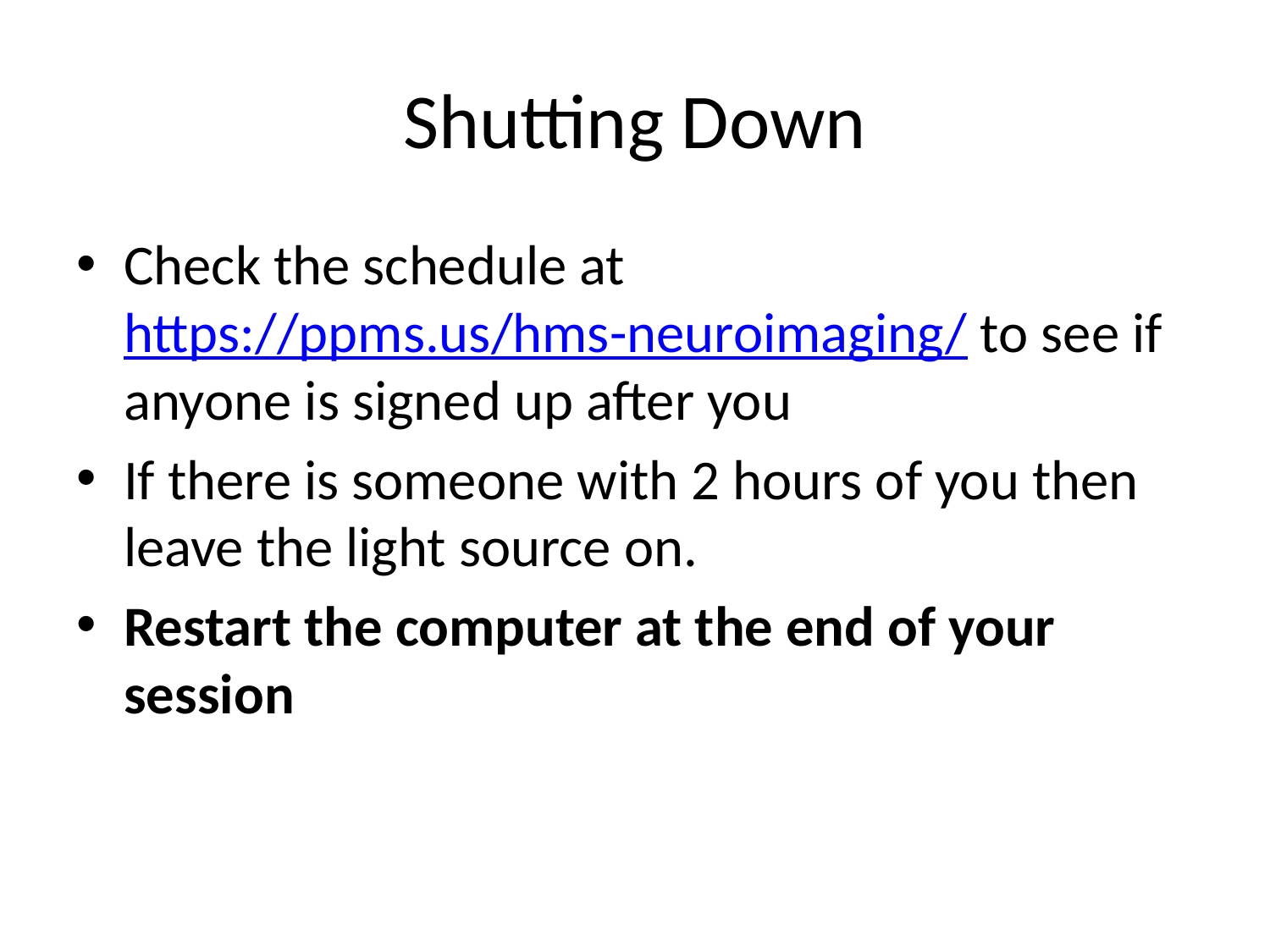

# Shutting Down
Check the schedule at https://ppms.us/hms-neuroimaging/ to see if anyone is signed up after you
If there is someone with 2 hours of you then leave the light source on.
Restart the computer at the end of your session